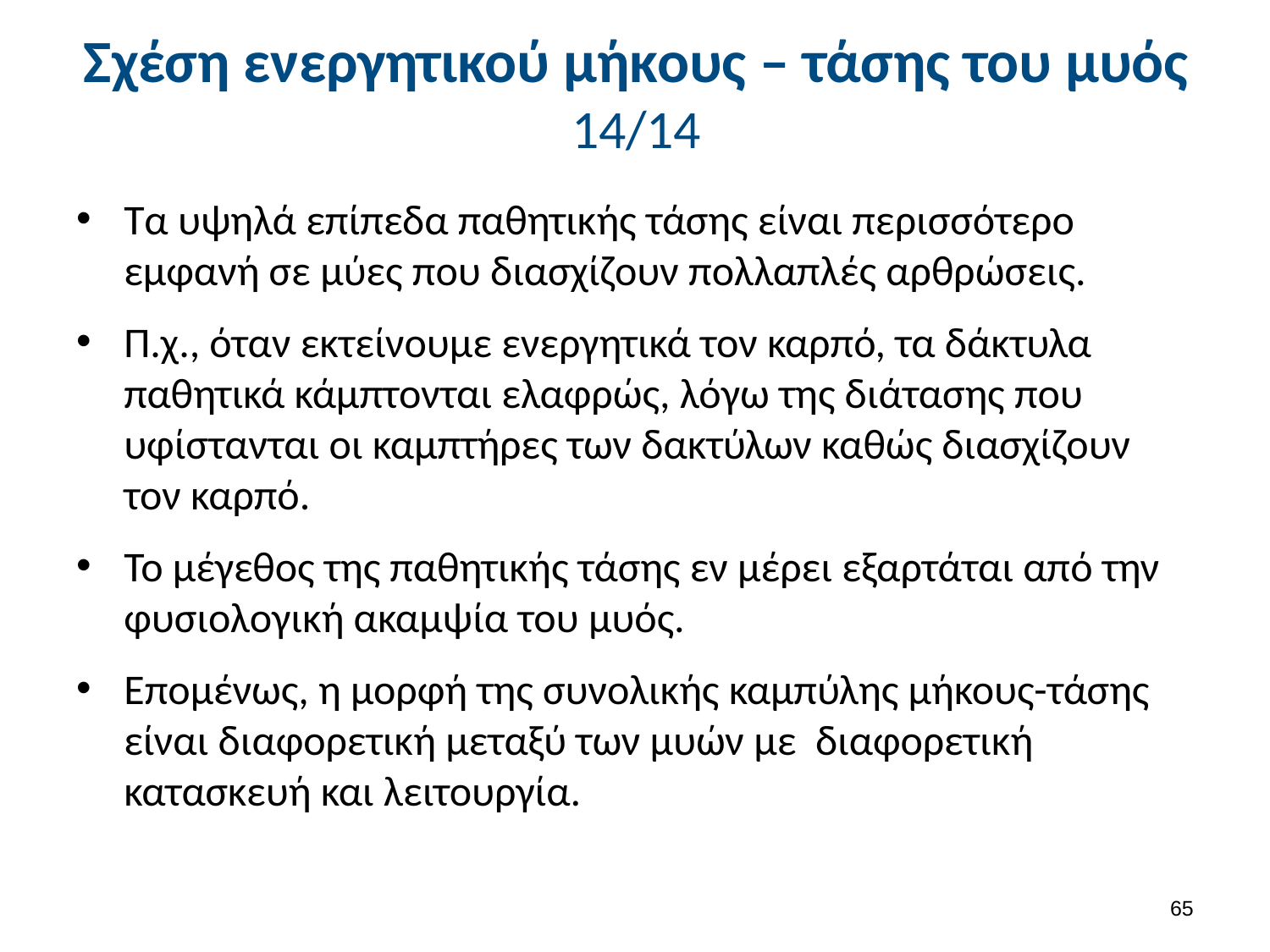

# Σχέση ενεργητικού μήκους – τάσης του μυός 14/14
Τα υψηλά επίπεδα παθητικής τάσης είναι περισσότερο εμφανή σε μύες που διασχίζουν πολλαπλές αρθρώσεις.
Π.χ., όταν εκτείνουμε ενεργητικά τον καρπό, τα δάκτυλα παθητικά κάμπτονται ελαφρώς, λόγω της διάτασης που υφίστανται οι καμπτήρες των δακτύλων καθώς διασχίζουν τον καρπό.
Το μέγεθος της παθητικής τάσης εν μέρει εξαρτάται από την φυσιολογική ακαμψία του μυός.
Επομένως, η μορφή της συνολικής καμπύλης μήκους-τάσης είναι διαφορετική μεταξύ των μυών με  διαφορετική κατασκευή και λειτουργία.

65